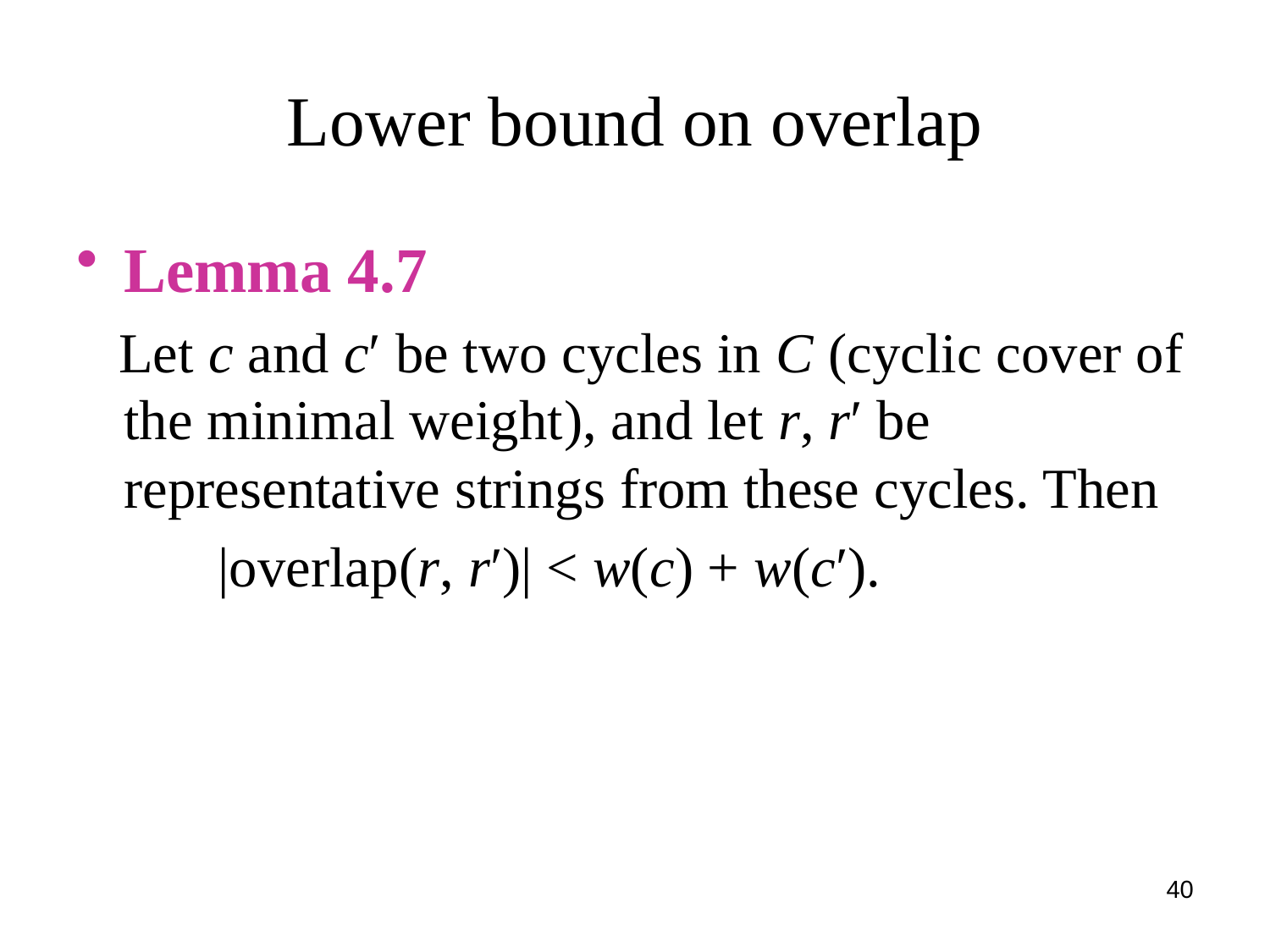

# Lower bound on overlap
Lemma 4.7
   Let c and c′ be two cycles in C (cyclic cover of the minimal weight), and let r, r′ be representative strings from these cycles. Then
          |overlap(r, r′)| < w(c) + w(c′).
40